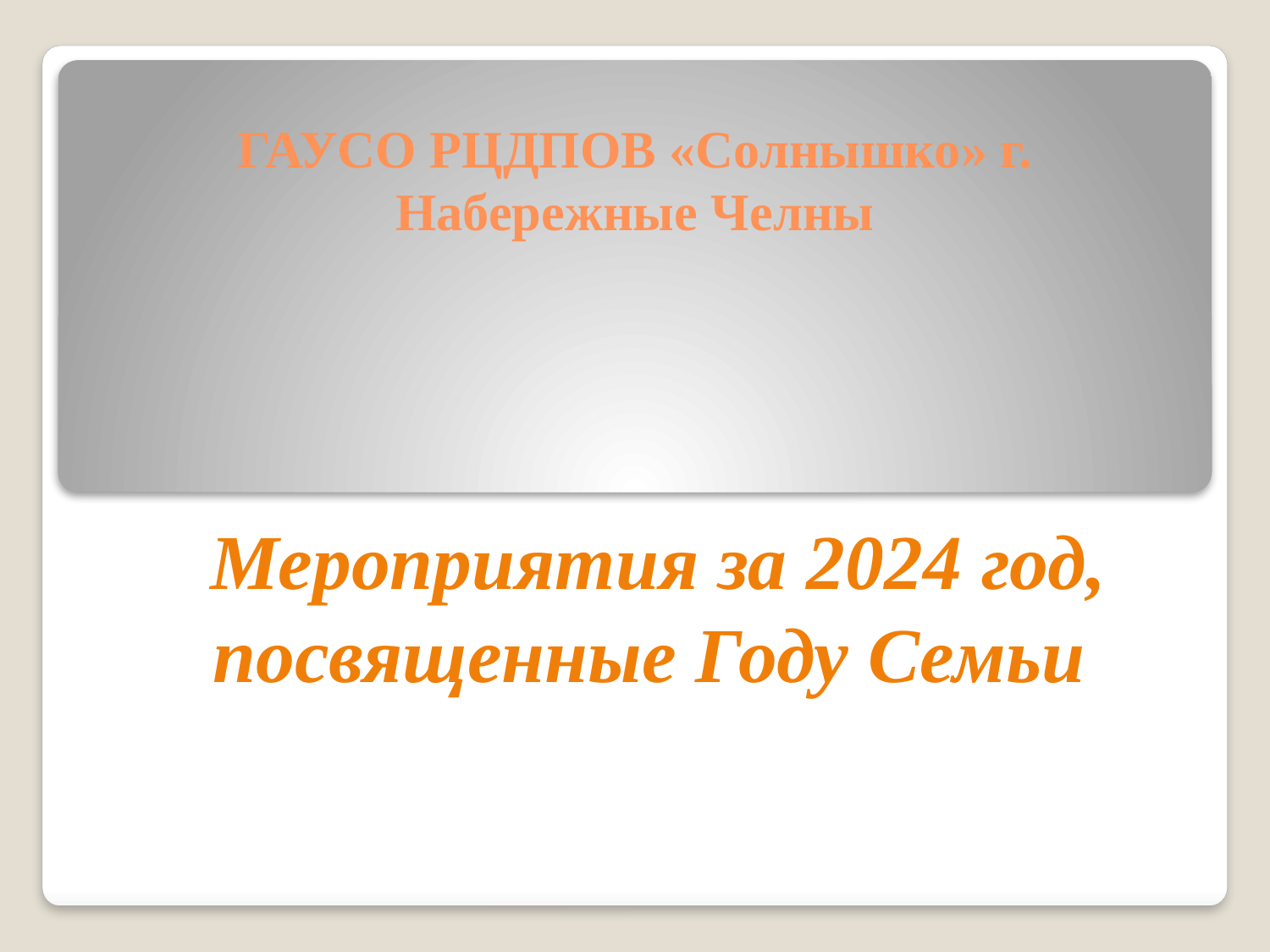

# ГАУСО РЦДПОВ «Солнышко» г. Набережные Челны
 Мероприятия за 2024 год, посвященные Году Семьи